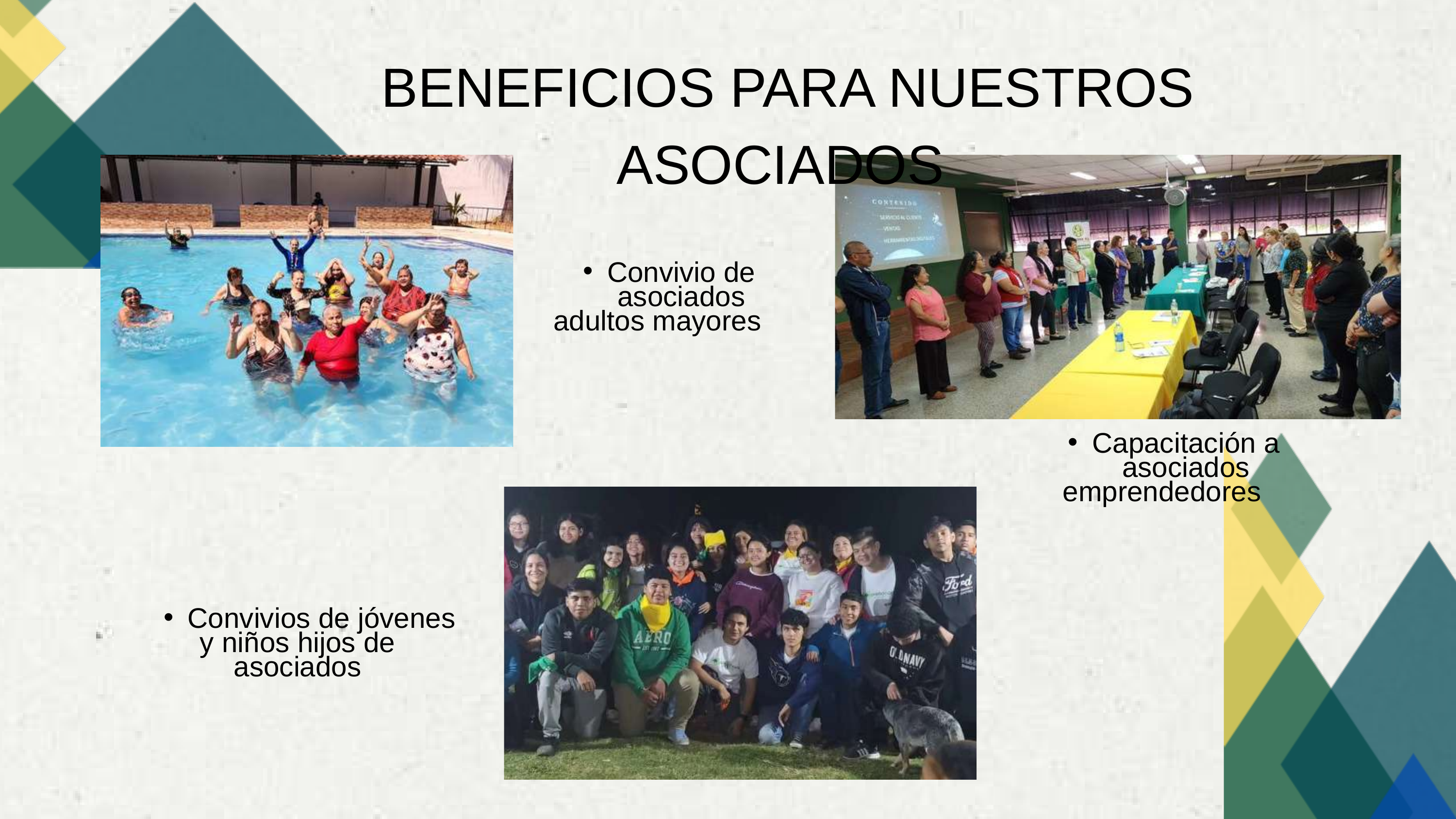

BENEFICIOS PARA NUESTROS ASOCIADOS

Convivio de asociados
adultos mayores
Capacitación a asociados
emprendedores

Convivios de jóvenes
y niños hijos de asociados